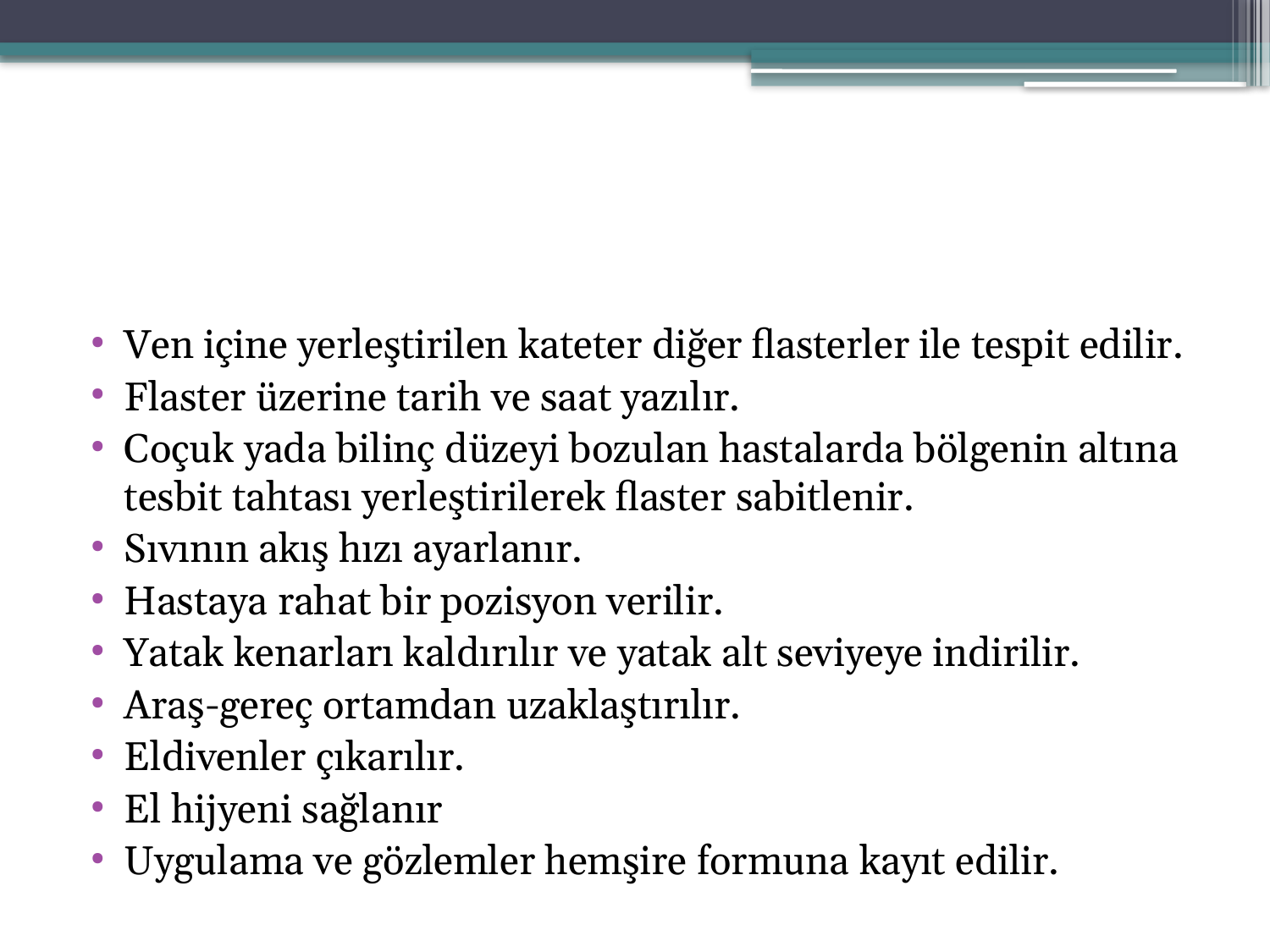

#
Ven içine yerleştirilen kateter diğer flasterler ile tespit edilir.
Flaster üzerine tarih ve saat yazılır.
Coçuk yada bilinç düzeyi bozulan hastalarda bölgenin altına tesbit tahtası yerleştirilerek flaster sabitlenir.
Sıvının akış hızı ayarlanır.
Hastaya rahat bir pozisyon verilir.
Yatak kenarları kaldırılır ve yatak alt seviyeye indirilir.
Araş-gereç ortamdan uzaklaştırılır.
Eldivenler çıkarılır.
El hijyeni sağlanır
Uygulama ve gözlemler hemşire formuna kayıt edilir.